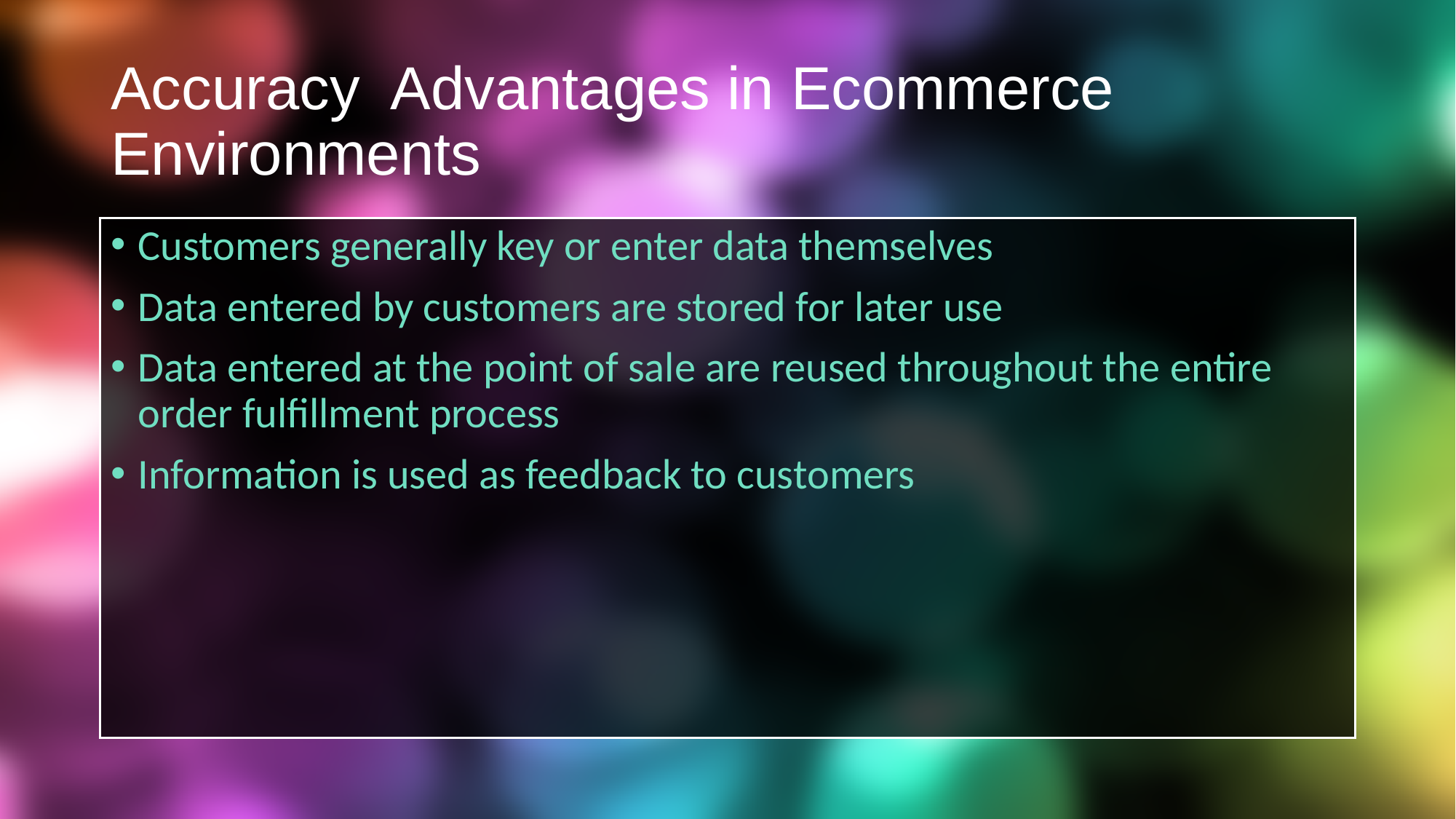

# Accuracy  Advantages in Ecommerce Environments
Customers generally key or enter data themselves
Data entered by customers are stored for later use
Data entered at the point of sale are reused throughout the entire order fulfillment process
Information is used as feedback to customers